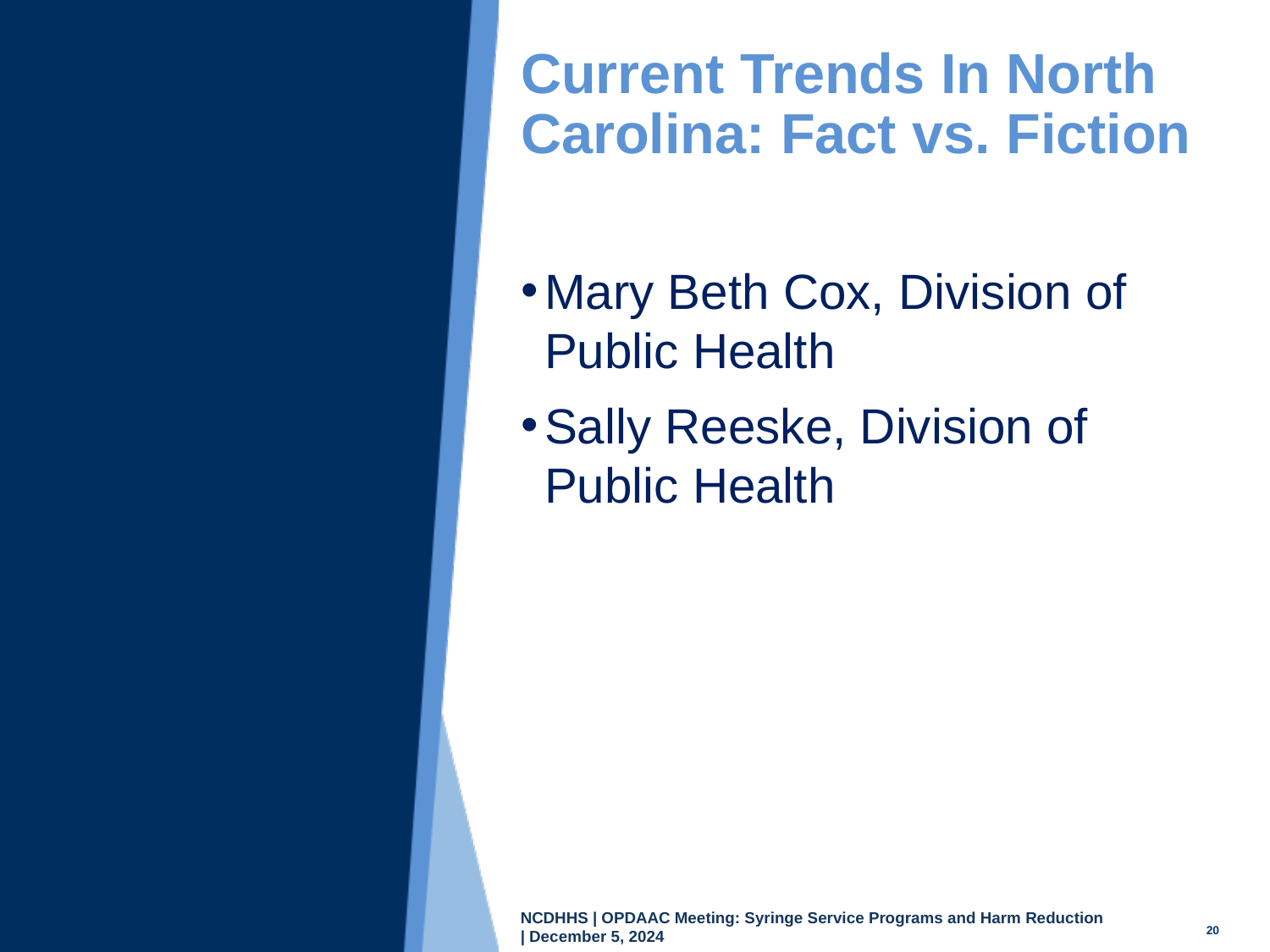

Current Trends In North Carolina: Fact vs. Fiction
Mary Beth Cox, Division of Public Health
Sally Reeske, Division of Public Health
20